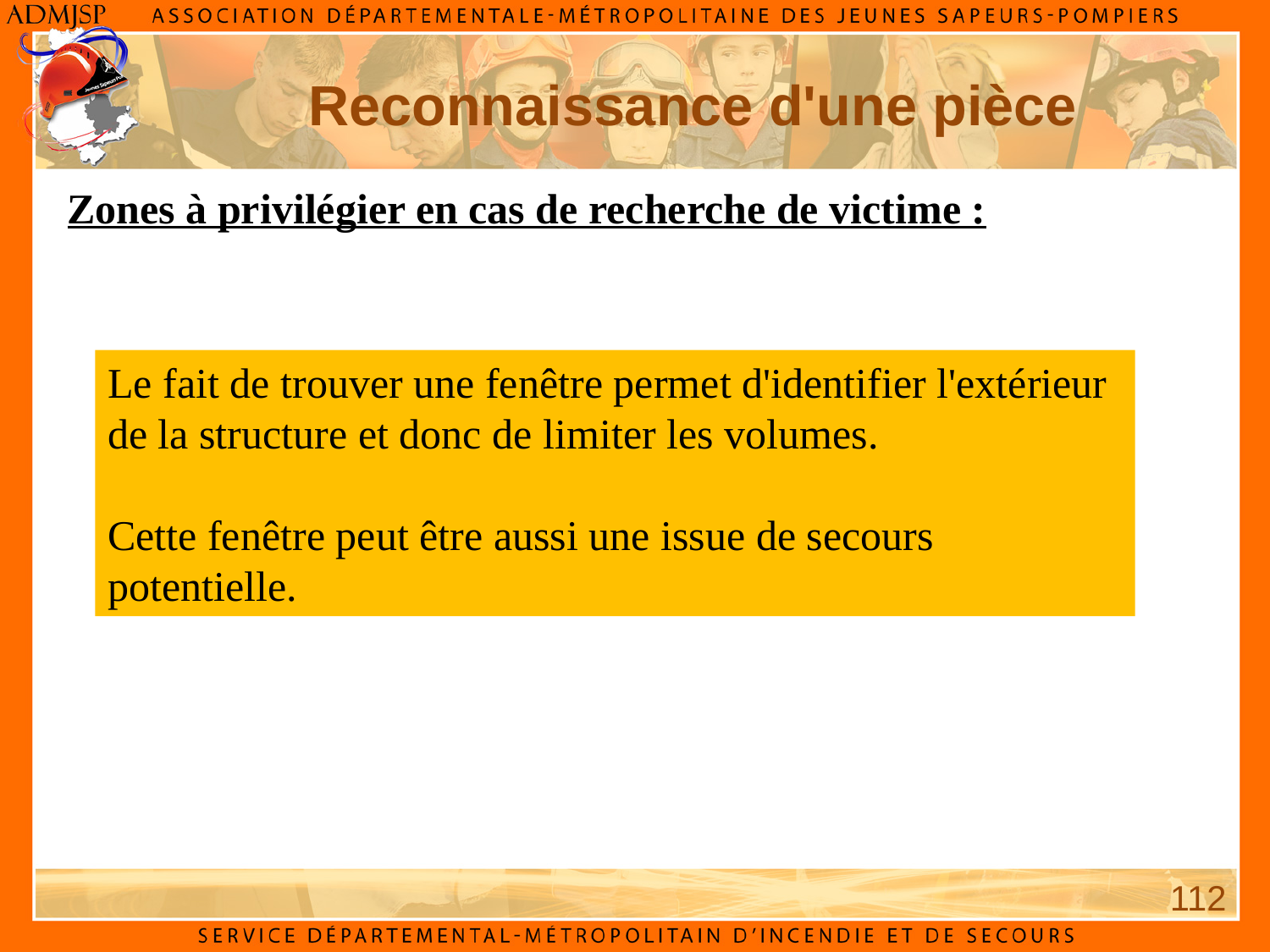

Reconnaissance d'une pièce
Zones à privilégier en cas de recherche de victime :
Le fait de trouver une fenêtre permet d'identifier l'extérieur de la structure et donc de limiter les volumes.

Cette fenêtre peut être aussi une issue de secours potentielle.
112